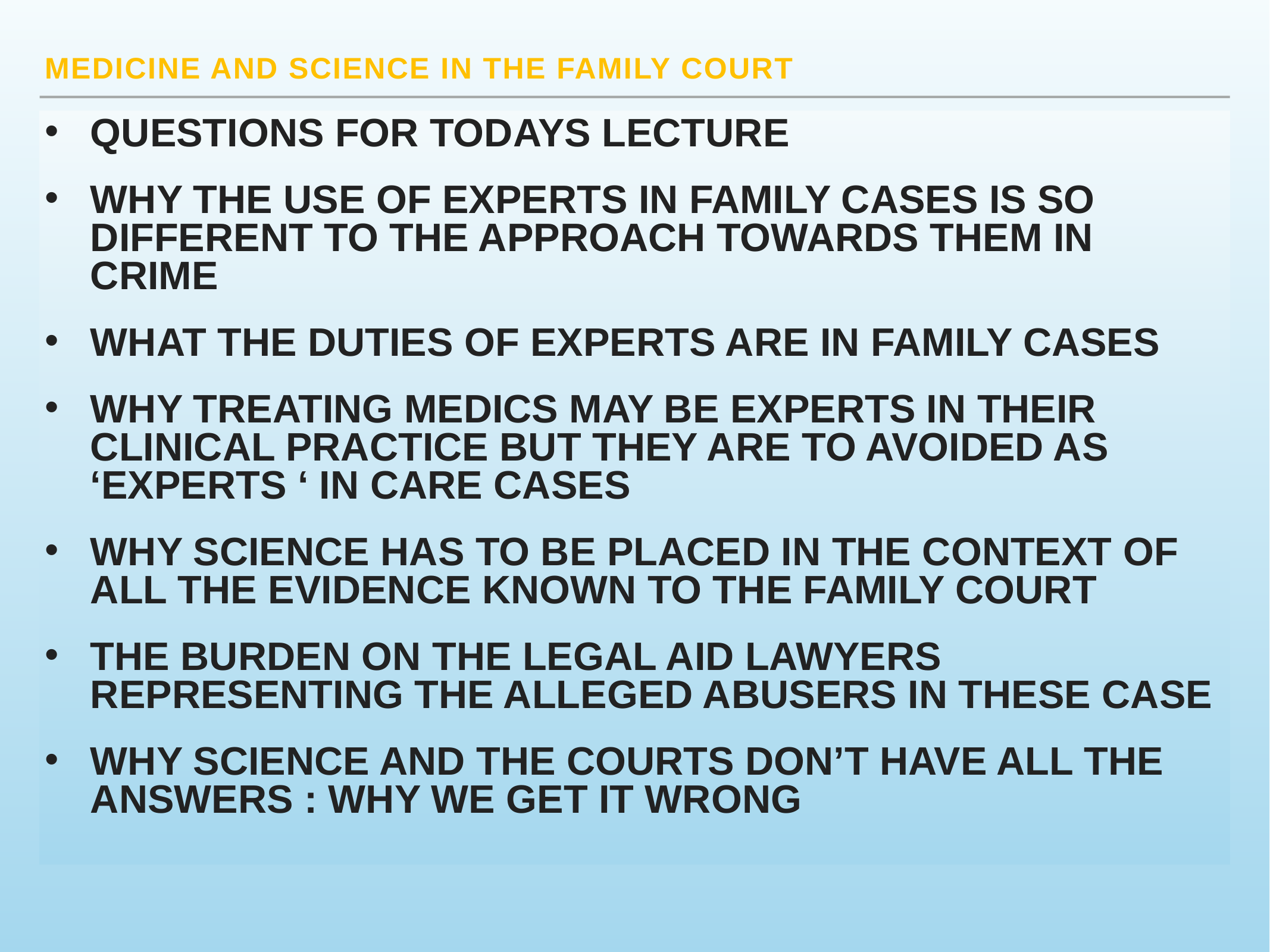

Medicine and science in the family court
Questions for todays lecture
Why the use of experts in family cases is so different to the approach towards them in crime
What the duties of experts are in family cases
Why treating medics may be experts in their clinical practice but they are to avoided as ‘experts ‘ in care cases
Why science has to be placed in the context of all the evidence known to the family court
The burden on the legal aid lawyers representing the alleged abusers in these case
Why science and the courts don’t have all the answers : why we get it wrong